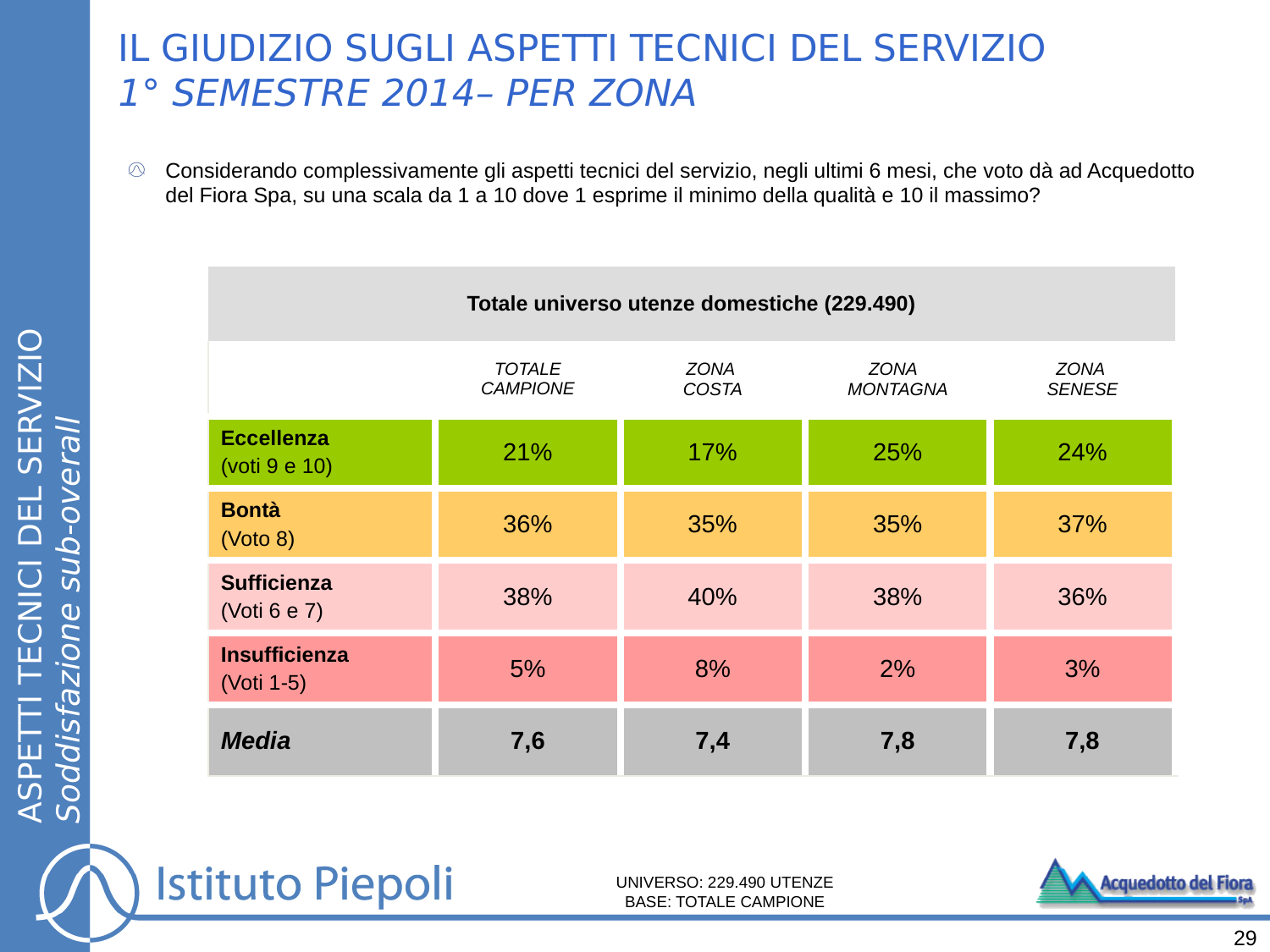

IL GIUDIZIO SUGLI ASPETTI TECNICI DEL SERVIZIO
1° SEMESTRE 2014– PER ZONA
Considerando complessivamente gli aspetti tecnici del servizio, negli ultimi 6 mesi, che voto dà ad Acquedotto del Fiora Spa, su una scala da 1 a 10 dove 1 esprime il minimo della qualità e 10 il massimo?
| Totale universo utenze domestiche (229.490) |  |  |  |  |
| --- | --- | --- | --- | --- |
|  | TOTALE CAMPIONE | ZONA COSTA | ZONA MONTAGNA | ZONA SENESE |
| Eccellenza (voti 9 e 10) | 21% | 17% | 25% | 24% |
| Bontà (Voto 8) | 36% | 35% | 35% | 37% |
| Sufficienza (Voti 6 e 7) | 38% | 40% | 38% | 36% |
| Insufficienza (Voti 1-5) | 5% | 8% | 2% | 3% |
| Media | 7,6 | 7,4 | 7,8 | 7,8 |
ASPETTI TECNICI DEL SERVIZIO
Soddisfazione sub-overall
UNIVERSO: 229.490 UTENZE
BASE: TOTALE CAMPIONE
29